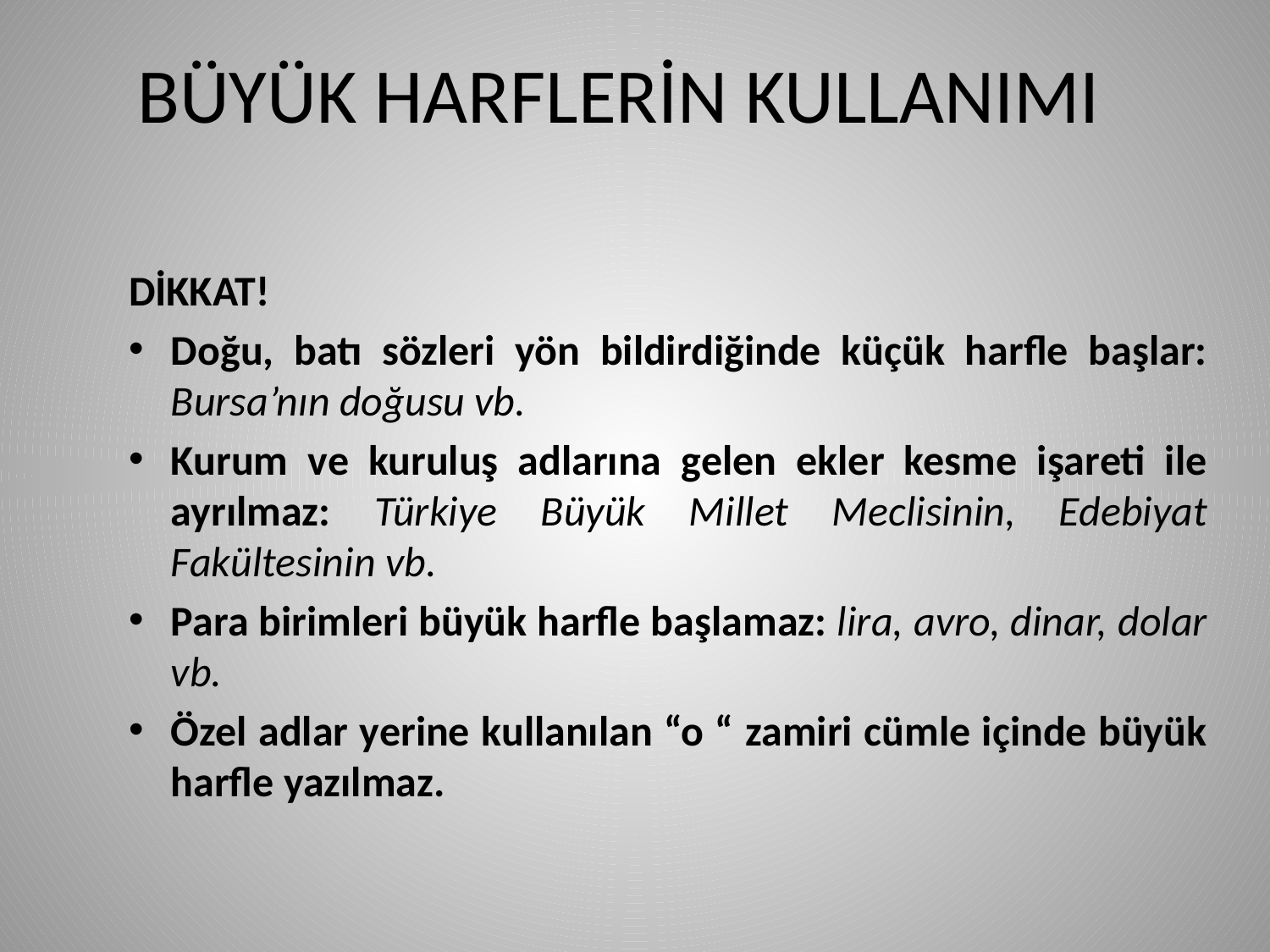

BÜYÜK HARFLERİN KULLANIMI

DİKKAT!
Doğu, batı sözleri yön bildirdiğinde küçük harfle başlar: Bursa’nın doğusu vb.
Kurum ve kuruluş adlarına gelen ekler kesme işareti ile ayrılmaz: Türkiye Büyük Millet Meclisinin, Edebiyat Fakültesinin vb.
Para birimleri büyük harfle başlamaz: lira, avro, dinar, dolar vb.
Özel adlar yerine kullanılan “o “ zamiri cümle içinde büyük harfle yazılmaz.